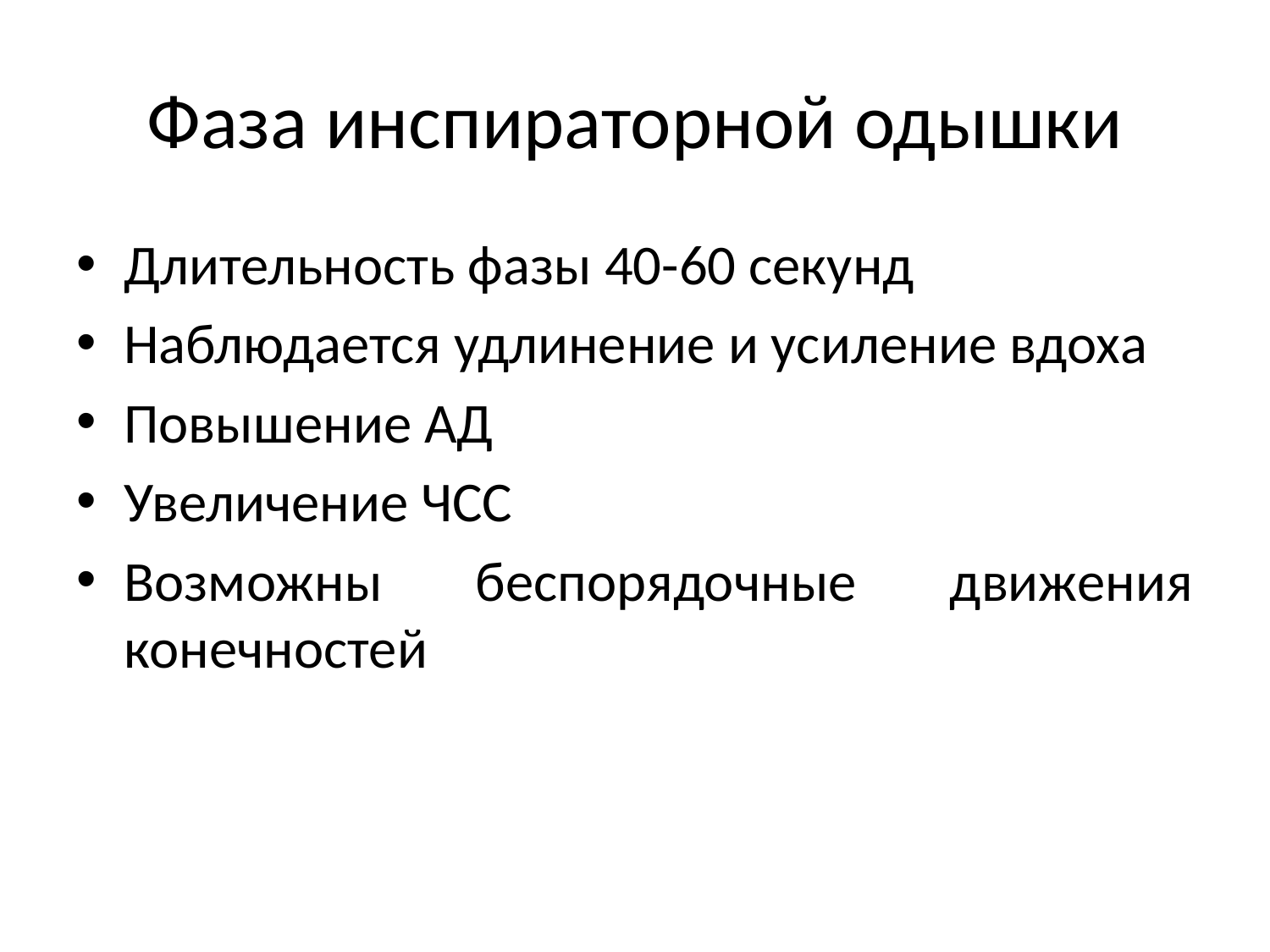

# Фаза инспираторной одышки
Длительность фазы 40-60 секунд
Наблюдается удлинение и усиление вдоха
Повышение АД
Увеличение ЧСС
Возможны беспорядочные движения конечностей